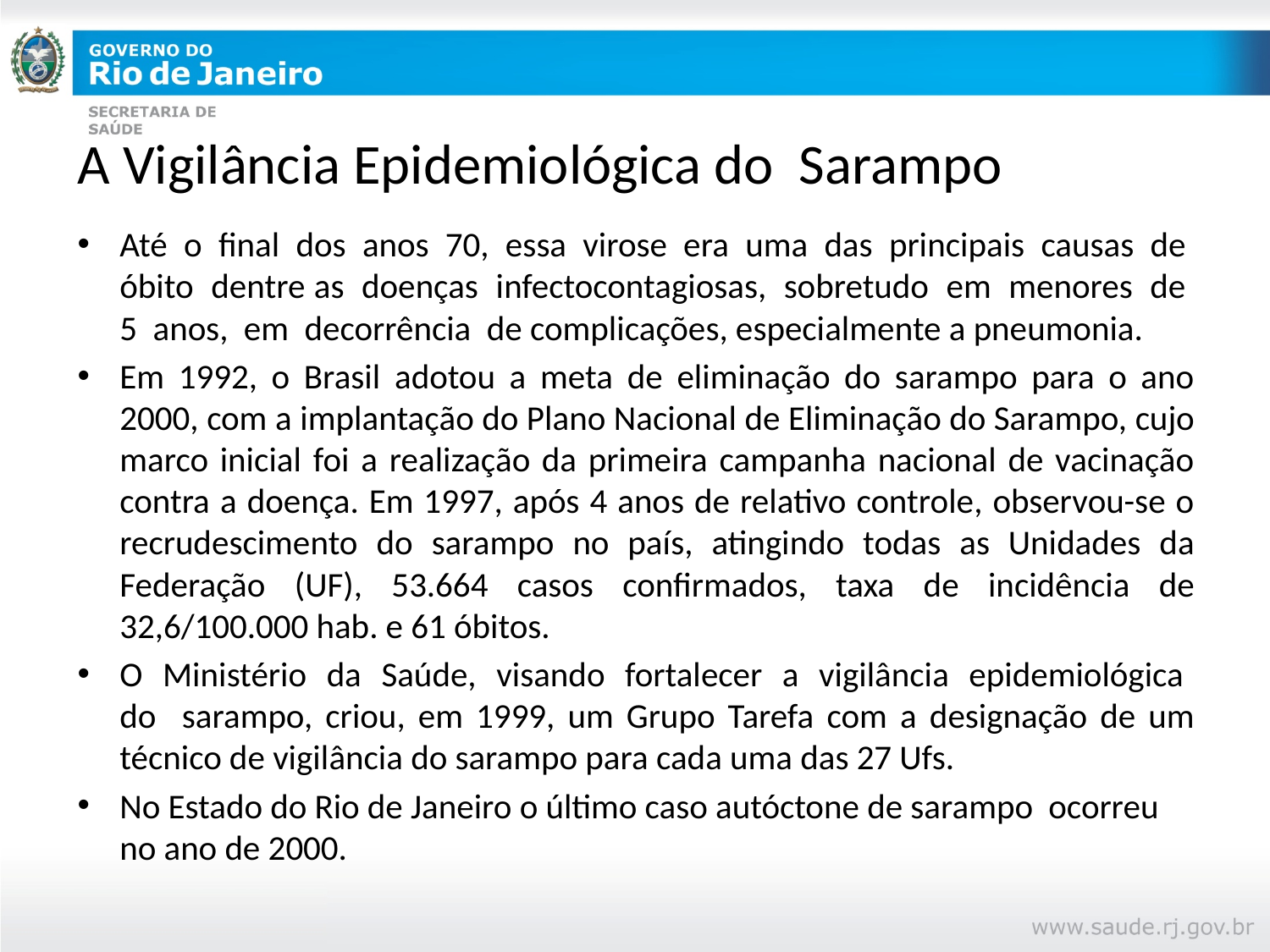

# A Vigilância Epidemiológica do  Sarampo
Até  o  final  dos  anos  70,  essa  virose  era  uma  das  principais  causas  de  óbito  dentre as  doenças  infectocontagiosas,  sobretudo  em  menores  de  5  anos,  em  decorrência  de complicações, especialmente a pneumonia.
Em 1992, o Brasil adotou a meta de eliminação do sarampo para o ano 2000, com a implantação do Plano Nacional de Eliminação do Sarampo, cujo marco inicial foi a realização da primeira campanha nacional de vacinação contra a doença. Em 1997, após 4 anos de relativo controle, observou-se o recrudescimento do sarampo no país, atingindo todas as Unidades da Federação (UF), 53.664 casos confirmados, taxa de incidência de 32,6/100.000 hab. e 61 óbitos.
O  Ministério  da  Saúde,  visando  fortalecer  a  vigilância  epidemiológica  do  sarampo, criou, em 1999, um Grupo Tarefa com a designação de um técnico de vigilância do sarampo para cada uma das 27 Ufs.
No Estado do Rio de Janeiro o último caso autóctone de sarampo  ocorreu no ano de 2000.